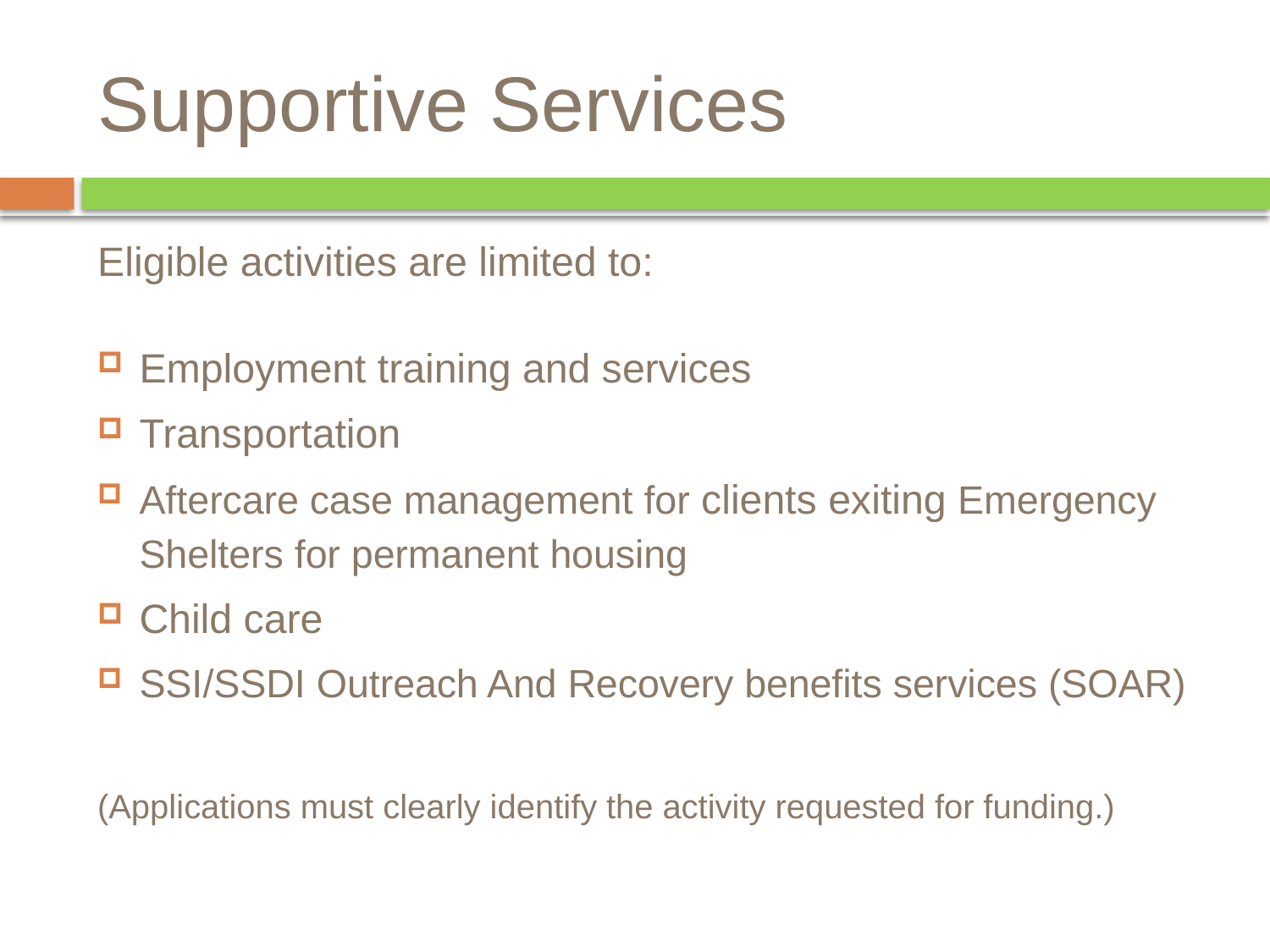

# Supportive Services
Eligible activities are limited to:

Employment training and services
Transportation
Aftercare case management for clients exiting Emergency Shelters for permanent housing
Child care
SSI/SSDI Outreach And Recovery benefits services (SOAR)

(Applications must clearly identify the activity requested for funding.)